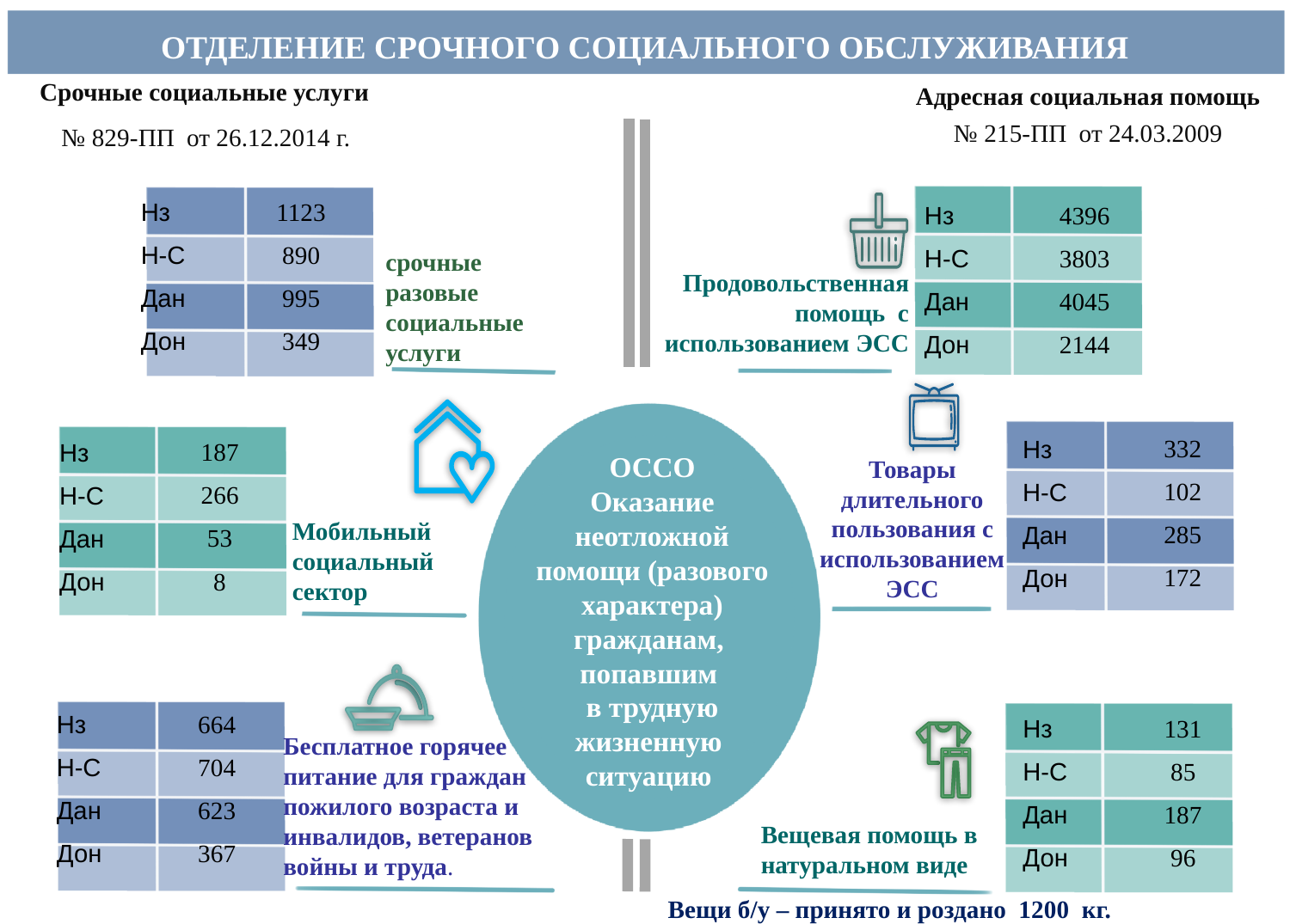

ОТДЕЛЕНИЕ СРОЧНОГО СОЦИАЛЬНОГО ОБСЛУЖИВАНИЯ
Срочные социальные услуги
Адресная социальная помощь
№ 215-ПП  от 24.03.2009
 № 829-ПП  от 26.12.2014 г.
| Нз | 1123 |
| --- | --- |
| Н-С | 890 |
| Дан | 995 |
| Дон | 349 |

| Нз | 4396 |
| --- | --- |
| Н-С | 3803 |
| Дан | 4045 |
| Дон | 2144 |
срочные разовые социальные услуги
Продовольственная помощь  с использованием ЭСС

| Нз | 332 |
| --- | --- |
| Н-С | 102 |
| Дан | 285 |
| Дон | 172 |
| Нз | 187 |
| --- | --- |
| Н-С | 266 |
| Дан | 53 |
| Дон | 8 |
ОССО
Оказание неотложной помощи (разового характера) гражданам,
попавшим
в трудную жизненную
ситуацию
Товары длительного пользования с использованием ЭСС
Мобильный социальный сектор

| Нз | 664 |
| --- | --- |
| Н-С | 704 |
| Дан | 623 |
| Дон | 367 |
| Нз | 131 |
| --- | --- |
| Н-С | 85 |
| Дан | 187 |
| Дон | 96 |

Бесплатное горячее питание для граждан пожилого возраста и инвалидов, ветеранов
войны и труда.
Вещевая помощь в натуральном виде
Вещи б/у – принято и роздано  1200  кг.